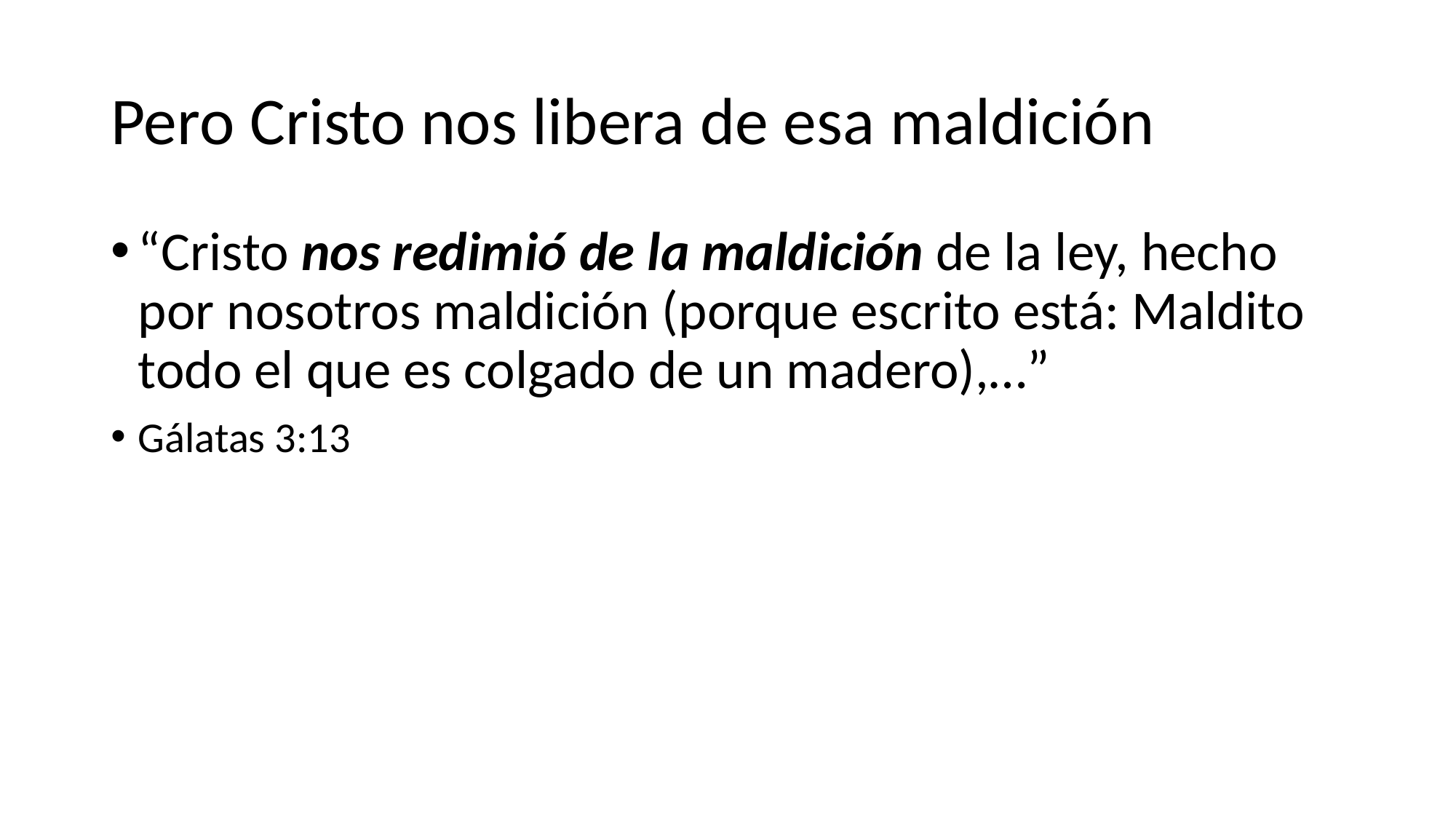

# Pero Cristo nos libera de esa maldición
“Cristo nos redimió de la maldición de la ley, hecho por nosotros maldición (porque escrito está: Maldito todo el que es colgado de un madero),…”
Gálatas 3:13